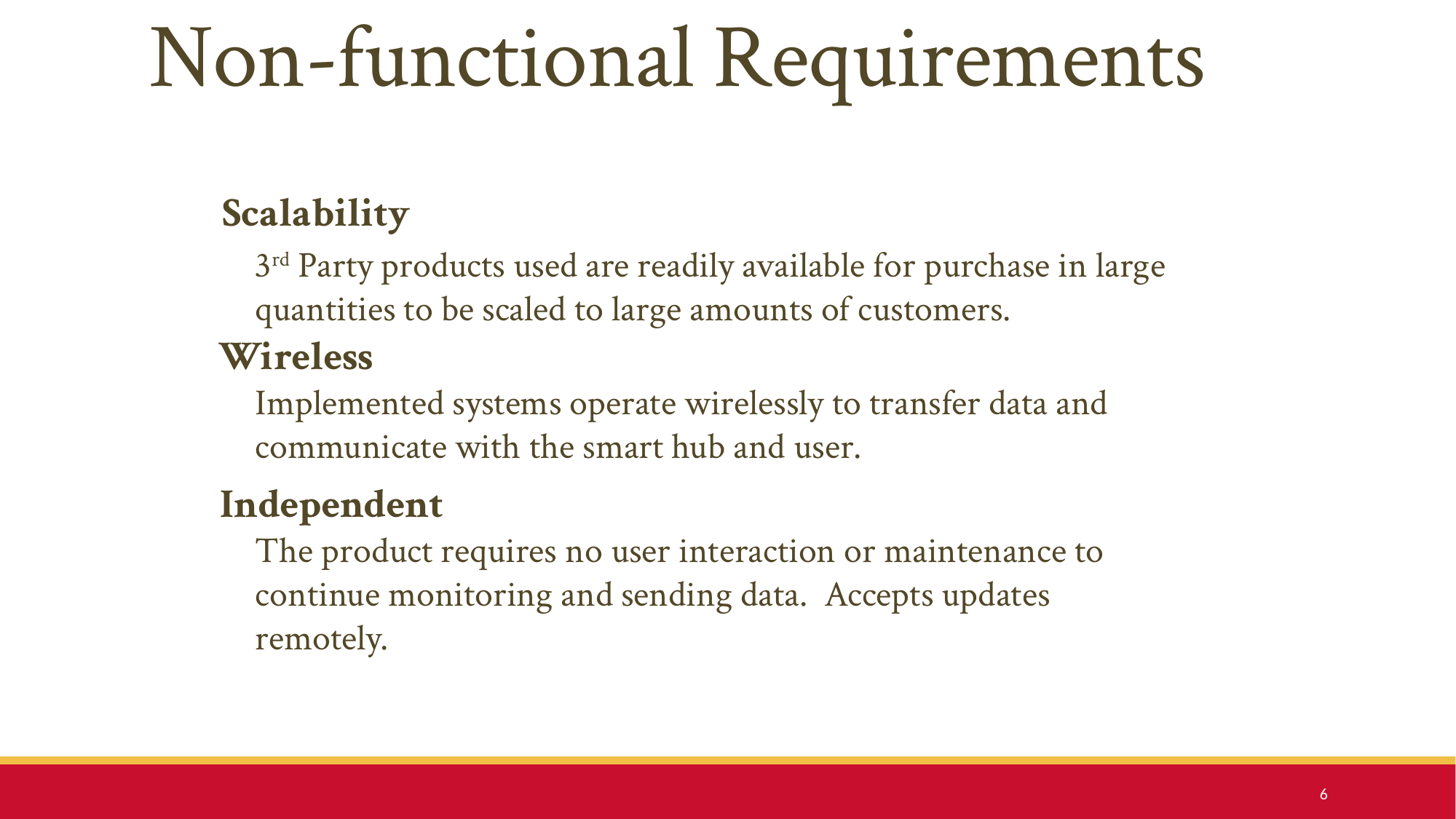

# Non-functional Requirements

Scalability
3rd Party products used are readily available for purchase in large quantities to be scaled to large amounts of customers.
Wireless
Implemented systems operate wirelessly to transfer data and communicate with the smart hub and user.
Independent
The product requires no user interaction or maintenance to continue monitoring and sending data.  Accepts updates remotely.
6